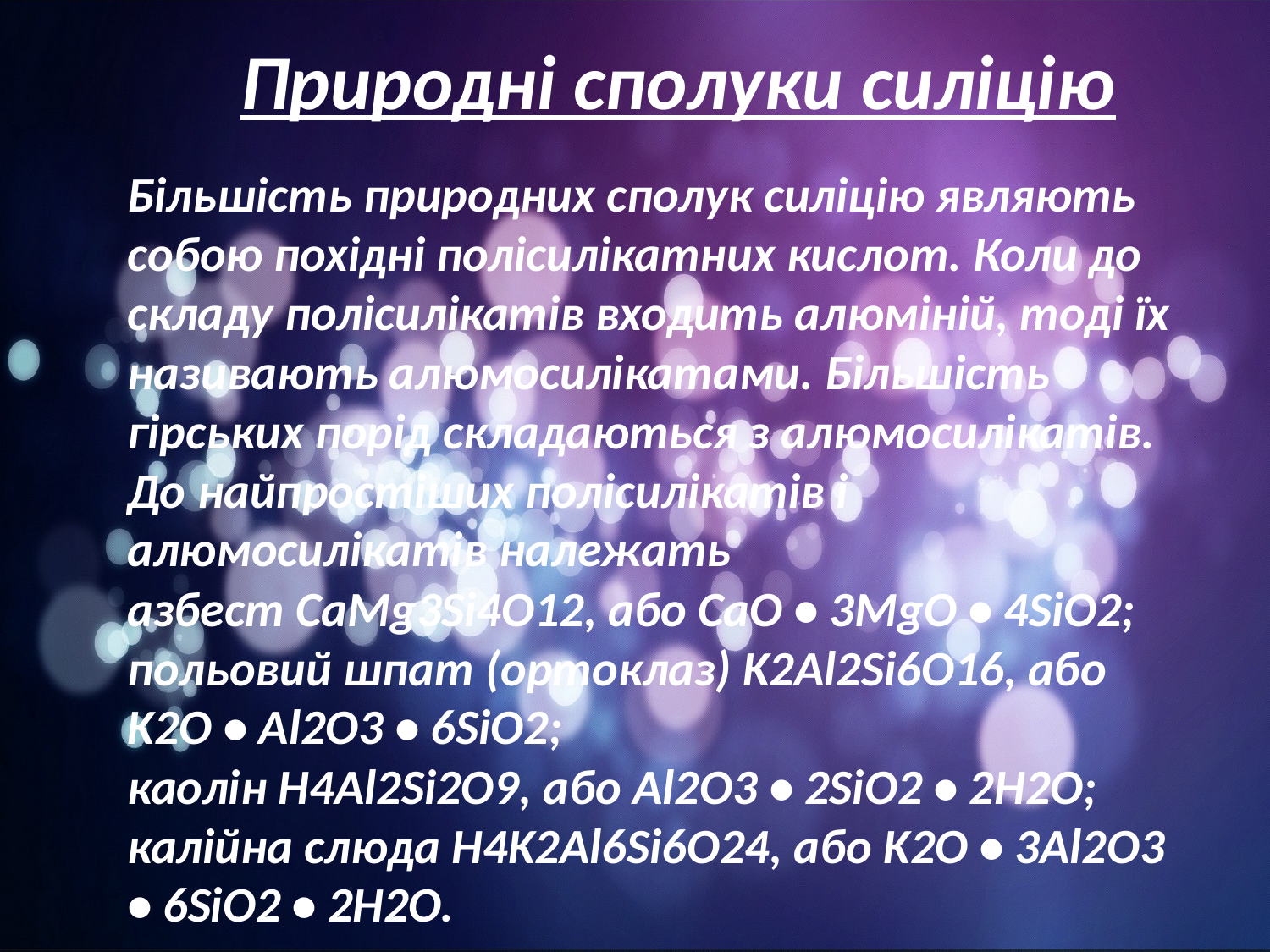

Природні сполуки силіцію
Більшість природних сполук силіцію являють собою похідні полісилікатних кислот. Коли до складу полісилікатів входить алюміній, тоді їх називають алюмосилікатами. Більшість гірських порід складаються з алюмосилікатів. До найпростіших полісилікатів і алюмосилікатів належать
азбест CaMg3Si4O12, або CaO • 3MgO • 4SiO2;
польовий шпат (ортоклаз) K2Al2Si6O16, або K2O • Al2O3 • 6SiO2;
каолін H4Al2Si2O9, або Al2O3 • 2SiO2 • 2H2O;
калійна слюда H4K2Al6Si6O24, або K2O • 3Al2O3 • 6SiO2 • 2H2O.